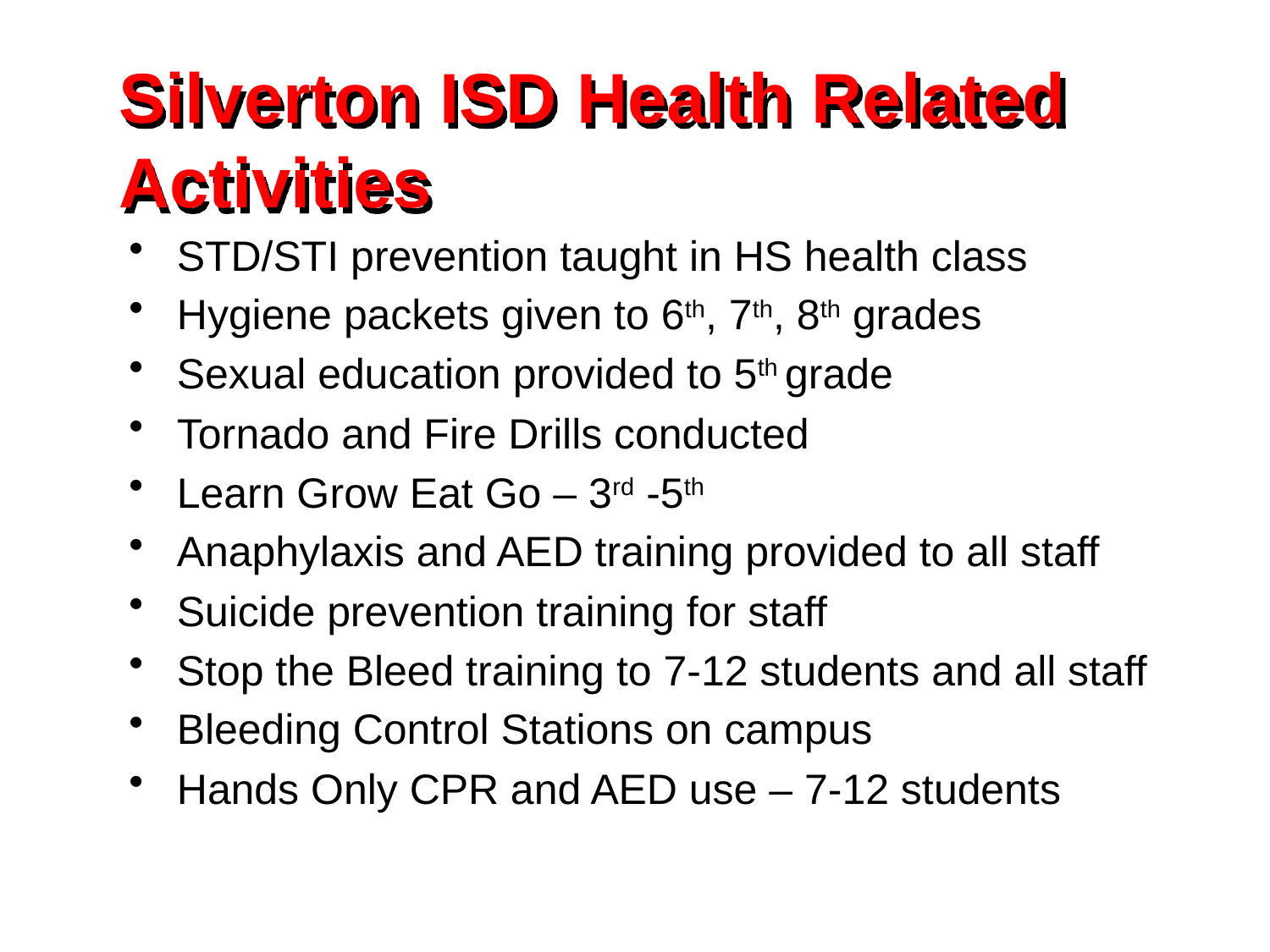

Silverton ISD Health Related Activities
STD/STI prevention taught in HS health class
Hygiene packets given to 6th, 7th, 8th grades
Sexual education provided to 5th grade
Tornado and Fire Drills conducted
Learn Grow Eat Go – 3rd -5th
Anaphylaxis and AED training provided to all staff
Suicide prevention training for staff
Stop the Bleed training to 7-12 students and all staff
Bleeding Control Stations on campus
Hands Only CPR and AED use – 7-12 students